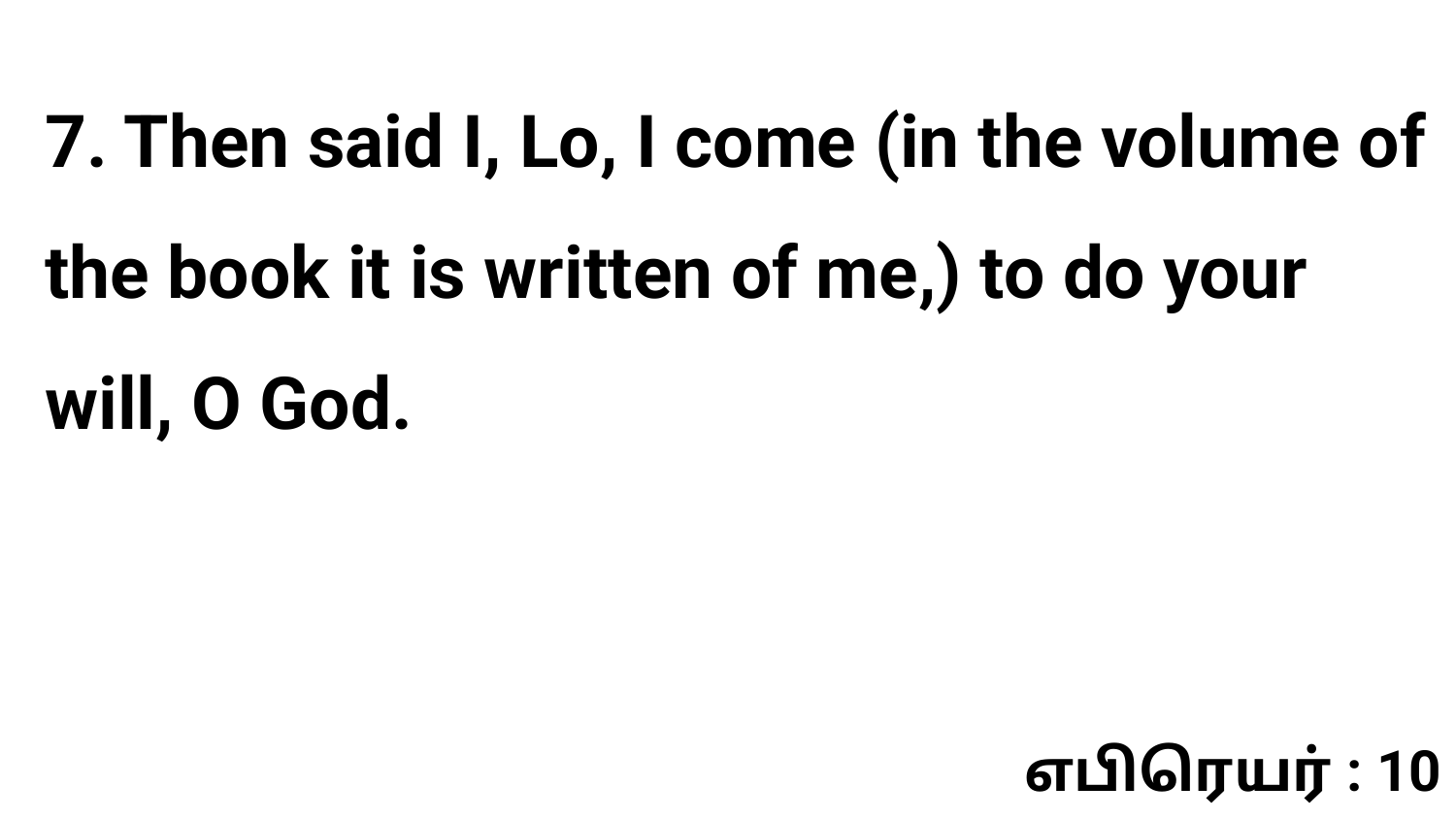

7. Then said I, Lo, I come (in the volume of the book it is written of me,) to do your will, O God.
எபிரெயர் : 10